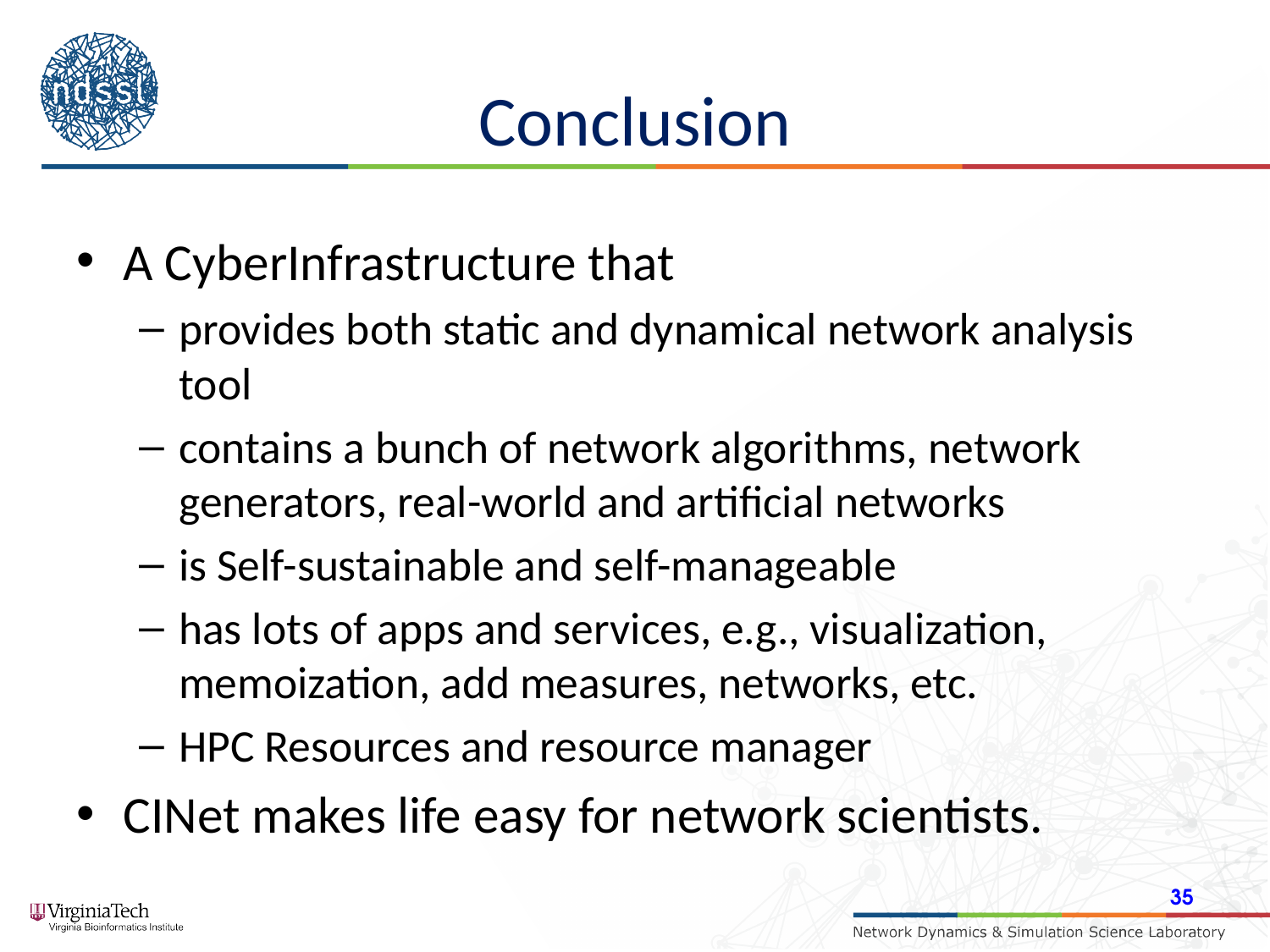

# Conclusion
A CyberInfrastructure that
provides both static and dynamical network analysis tool
contains a bunch of network algorithms, network generators, real-world and artificial networks
is Self-sustainable and self-manageable
has lots of apps and services, e.g., visualization, memoization, add measures, networks, etc.
HPC Resources and resource manager
CINet makes life easy for network scientists.

35